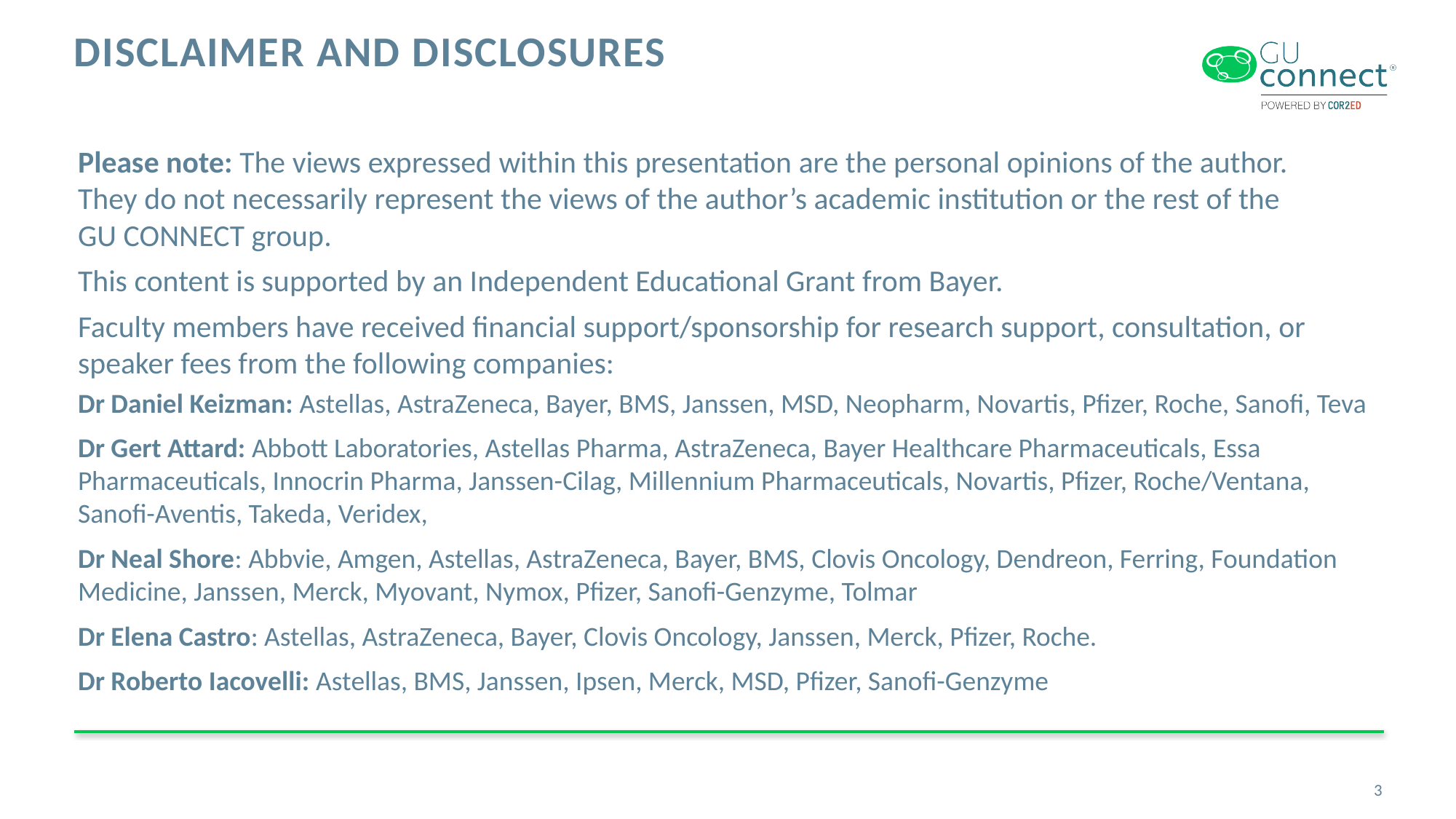

# DISCLAIMER AND DISCLOSURES
Please note: The views expressed within this presentation are the personal opinions of the author.
They do not necessarily represent the views of the author’s academic institution or the rest of the
GU CONNECT group.
This content is supported by an Independent Educational Grant from Bayer.
Faculty members have received financial support/sponsorship for research support, consultation, or speaker fees from the following companies:
Dr Daniel Keizman: Astellas, AstraZeneca, Bayer, BMS, Janssen, MSD, Neopharm, Novartis, Pfizer, Roche, Sanofi, Teva
Dr Gert Attard: Abbott Laboratories, Astellas Pharma, AstraZeneca, Bayer Healthcare Pharmaceuticals, Essa Pharmaceuticals, Innocrin Pharma, Janssen-Cilag, Millennium Pharmaceuticals, Novartis, Pfizer, Roche/Ventana, Sanofi-Aventis, Takeda, Veridex,
Dr Neal Shore: Abbvie, Amgen, Astellas, AstraZeneca, Bayer, BMS, Clovis Oncology, Dendreon, Ferring, Foundation Medicine, Janssen, Merck, Myovant, Nymox, Pfizer, Sanofi-Genzyme, Tolmar
Dr Elena Castro: Astellas, AstraZeneca, Bayer, Clovis Oncology, Janssen, Merck, Pfizer, Roche.
Dr Roberto Iacovelli: Astellas, BMS, Janssen, Ipsen, Merck, MSD, Pfizer, Sanofi-Genzyme
3